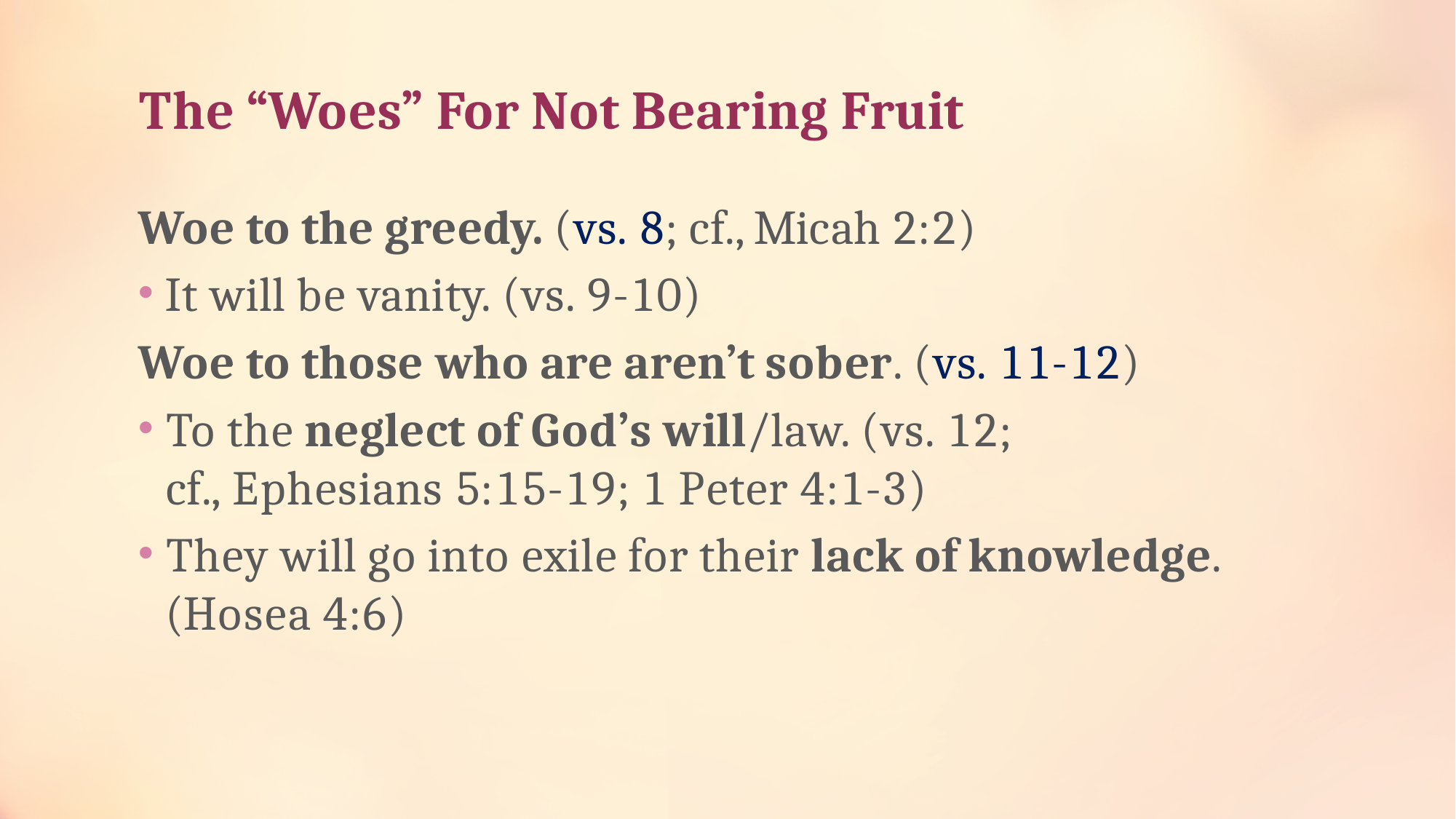

# The “Woes” For Not Bearing Fruit
Woe to the greedy. (vs. 8; cf., Micah 2:2)
It will be vanity. (vs. 9-10)
Woe to those who are aren’t sober. (vs. 11-12)
To the neglect of God’s will/law. (vs. 12;
cf., Ephesians 5:15-19; 1 Peter 4:1-3)
They will go into exile for their lack of knowledge.  (Hosea 4:6)